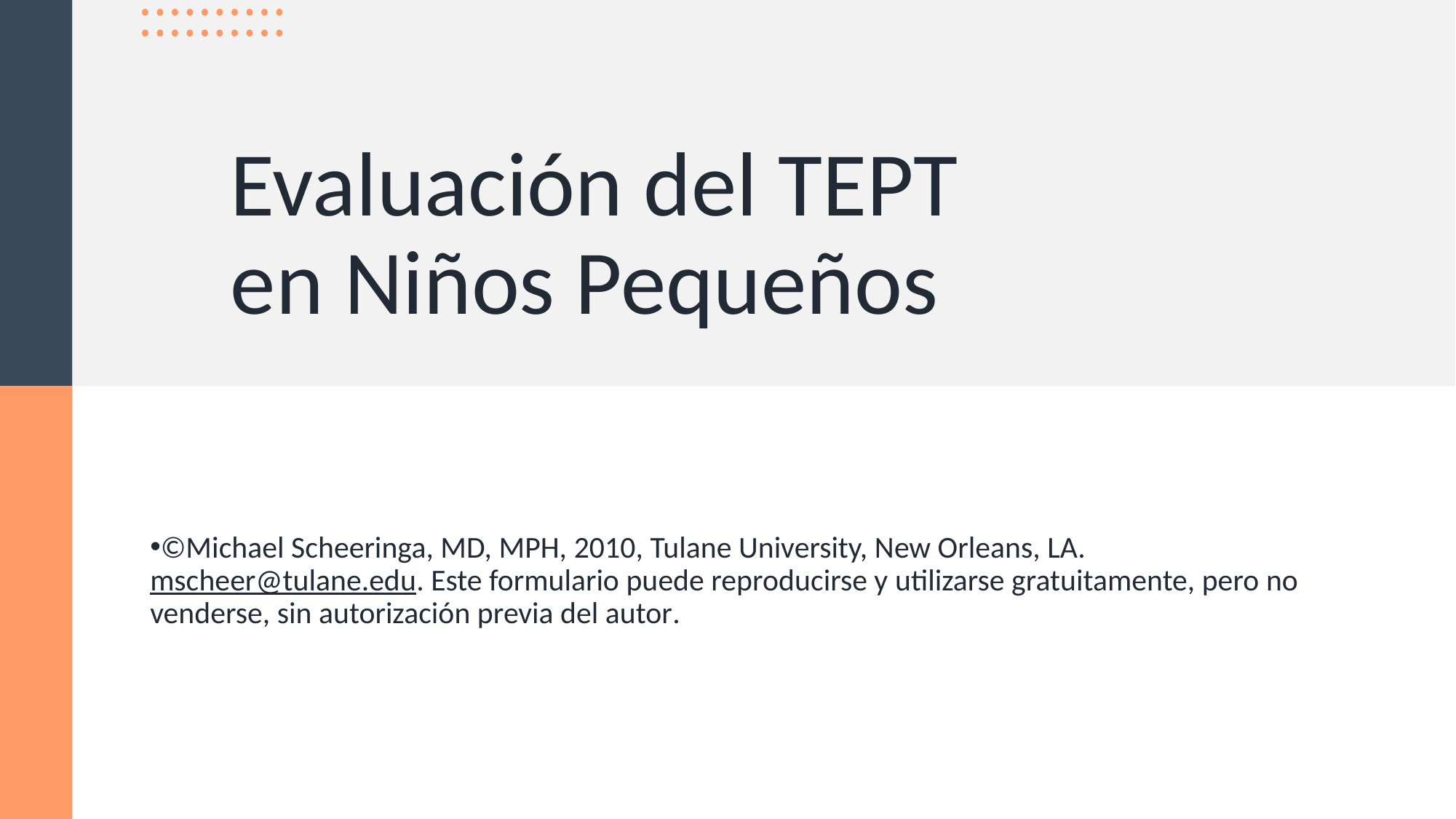

# Evaluación del TEPT en Niños Pequeños

©Michael Scheeringa, MD, MPH, 2010, Tulane University, New Orleans, LA. mscheer@tulane.edu. Este formulario puede reproducirse y utilizarse gratuitamente, pero no venderse, sin autorización previa del autor.